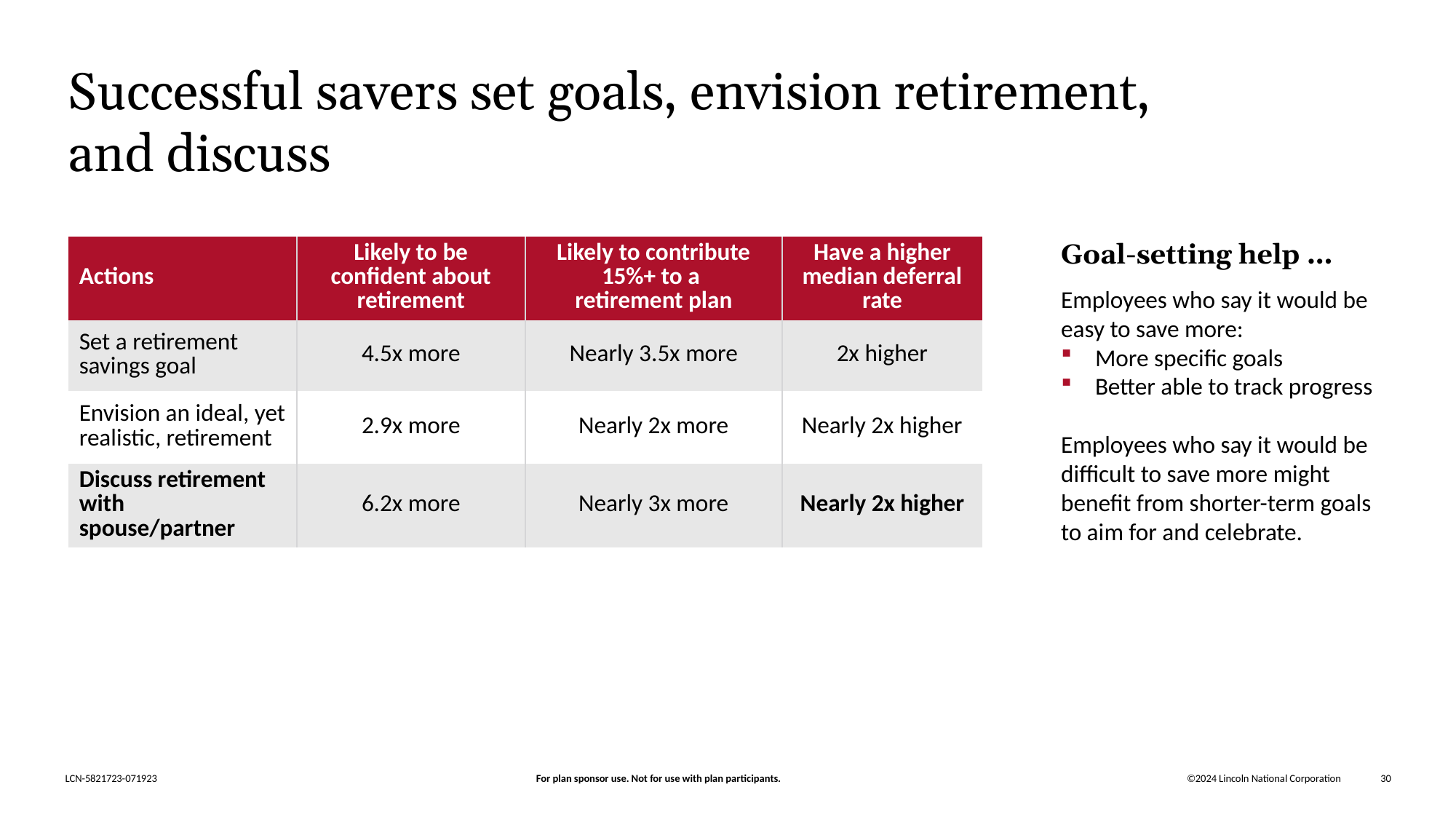

# Successful savers set goals, envision retirement, and discuss
| Actions | Likely to be confident about retirement | Likely to contribute 15%+ to a retirement plan | Have a higher median deferral rate |
| --- | --- | --- | --- |
| Set a retirement savings goal | 4.5x more | Nearly 3.5x more | 2x higher |
| Envision an ideal, yet realistic, retirement | 2.9x more | Nearly 2x more | Nearly 2x higher |
| Discuss retirement with spouse/partner | 6.2x more | Nearly 3x more | Nearly 2x higher |
Goal-setting help …
Employees who say it would be easy to save more:
More specific goals
Better able to track progress

Employees who say it would be difficult to save more might benefit from shorter-term goals to aim for and celebrate.